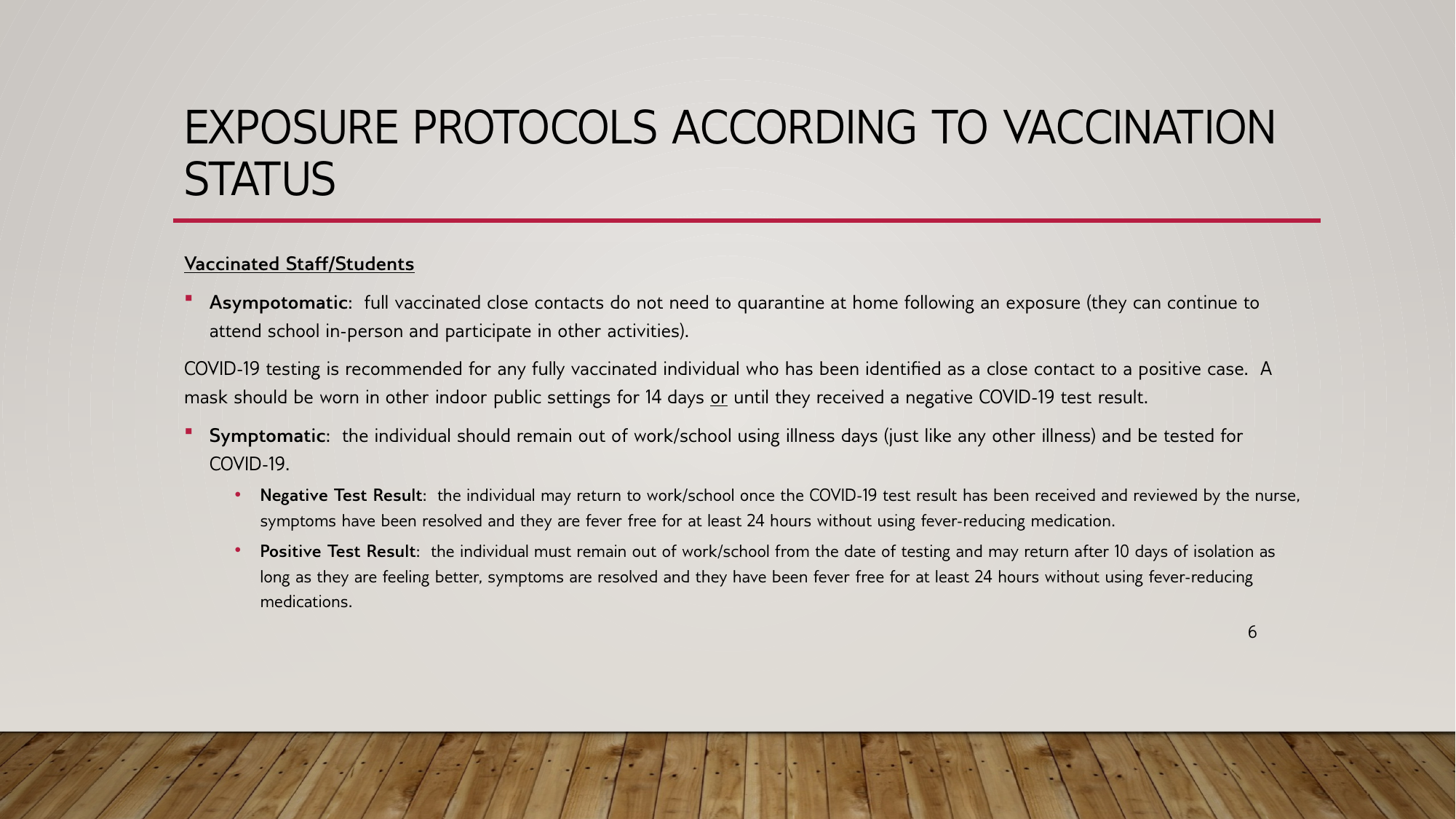

# Exposure protocols according to vaccination status
Vaccinated Staff/Students
Asympotomatic:  full vaccinated close contacts do not need to quarantine at home following an exposure (they can continue to attend school in-person and participate in other activities).
COVID-19 testing is recommended for any fully vaccinated individual who has been identified as a close contact to a positive case.  A mask should be worn in other indoor public settings for 14 days or until they received a negative COVID-19 test result.
Symptomatic:  the individual should remain out of work/school using illness days (just like any other illness) and be tested for COVID-19.
Negative Test Result:  the individual may return to work/school once the COVID-19 test result has been received and reviewed by the nurse, symptoms have been resolved and they are fever free for at least 24 hours without using fever-reducing medication.
Positive Test Result:  the individual must remain out of work/school from the date of testing and may return after 10 days of isolation as long as they are feeling better, symptoms are resolved and they have been fever free for at least 24 hours without using fever-reducing medications.
                                                                                                                                                                                                6